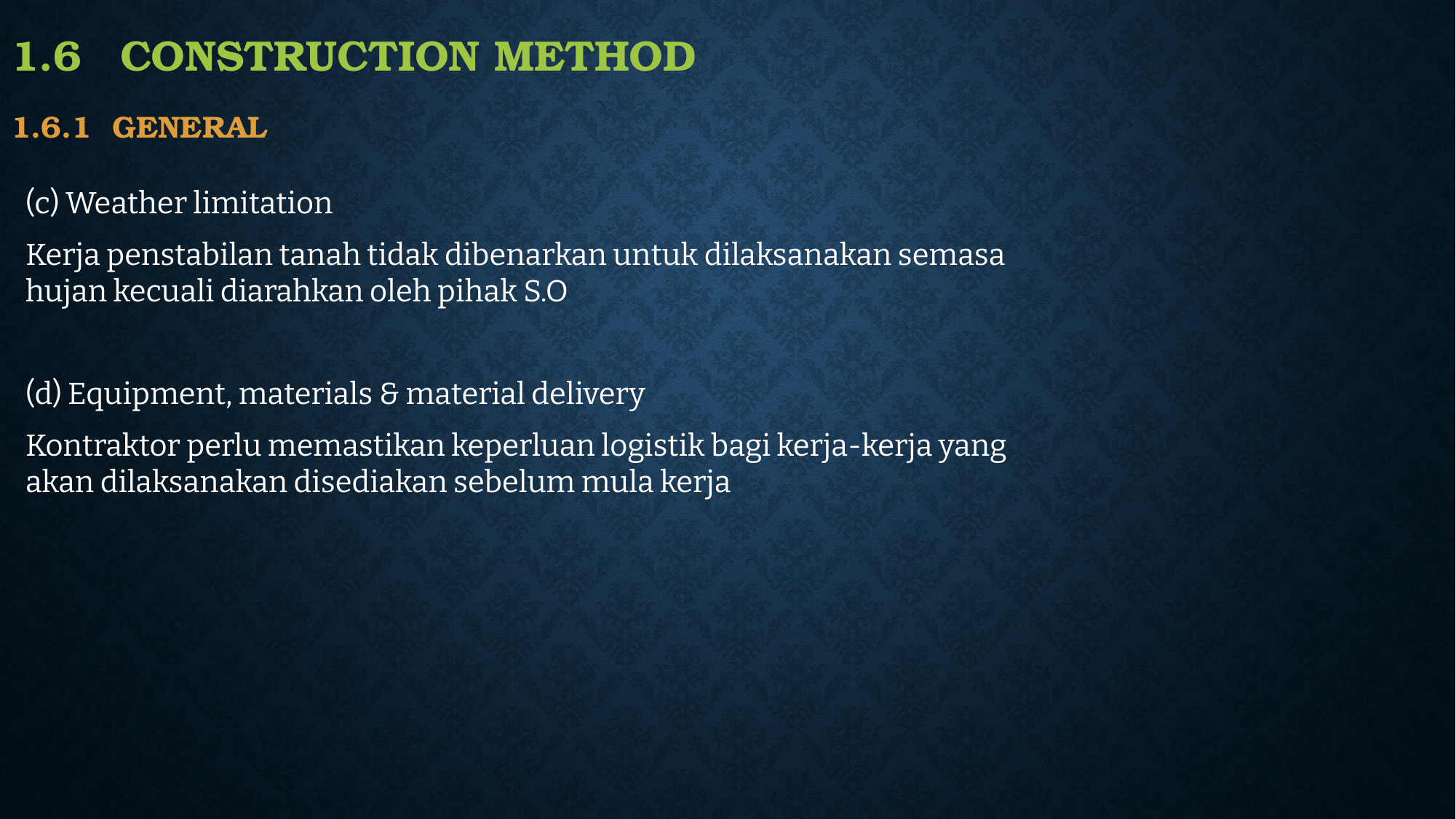

# 1.6	construction method
1.6.1  General

(c) Weather limitation
Kerja penstabilan tanah tidak dibenarkan untuk dilaksanakan semasa hujan kecuali diarahkan oleh pihak S.O

(d) Equipment, materials & material delivery
Kontraktor perlu memastikan keperluan logistik bagi kerja-kerja yang akan dilaksanakan disediakan sebelum mula kerja